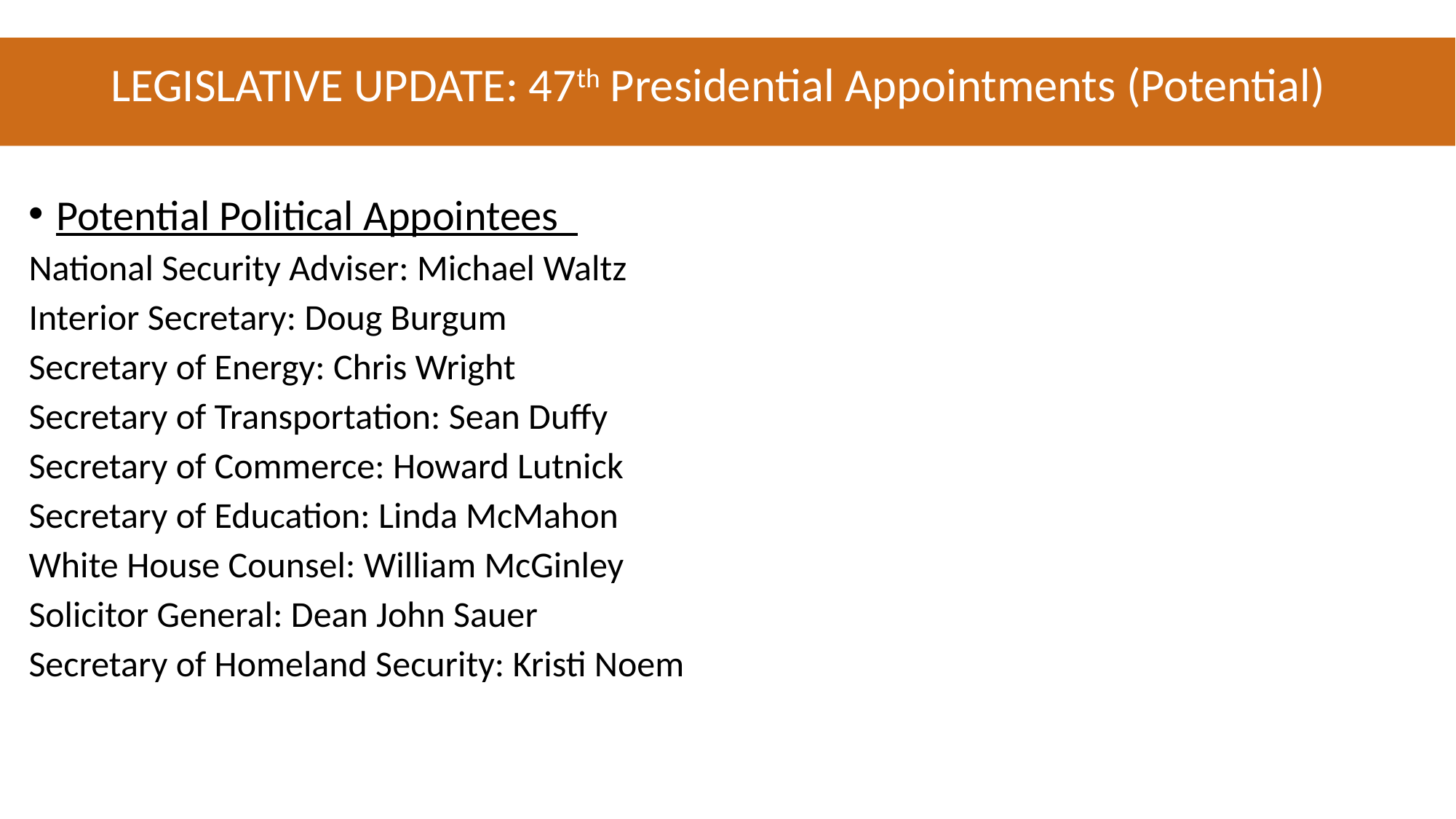

# LEGISLATIVE UPDATE: 47th Presidential Appointments (Potential)
Potential Political Appointees
National Security Adviser: Michael Waltz
Interior Secretary: Doug Burgum
Secretary of Energy: Chris Wright
Secretary of Transportation: Sean Duffy
Secretary of Commerce: Howard Lutnick
Secretary of Education: Linda McMahon
White House Counsel: William McGinley
Solicitor General: Dean John Sauer
Secretary of Homeland Security: Kristi Noem